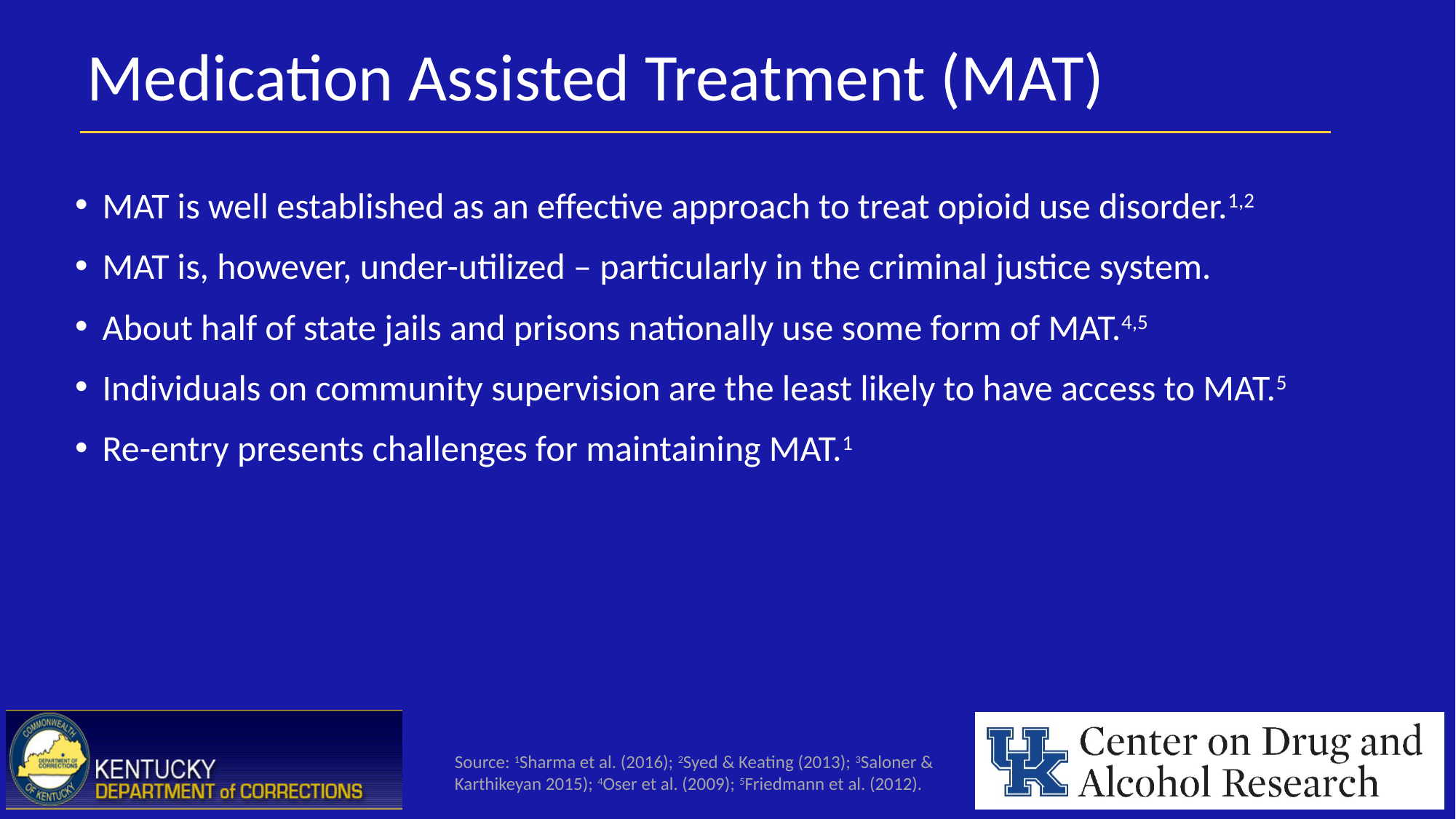

# Medication Assisted Treatment (MAT)
MAT is well established as an effective approach to treat opioid use disorder.1,2
MAT is, however, under-utilized – particularly in the criminal justice system.
About half of state jails and prisons nationally use some form of MAT.4,5
Individuals on community supervision are the least likely to have access to MAT.5
Re-entry presents challenges for maintaining MAT.1
Source: 1Sharma et al. (2016); 2Syed & Keating (2013); 3Saloner & Karthikeyan 2015); 4Oser et al. (2009); 5Friedmann et al. (2012).